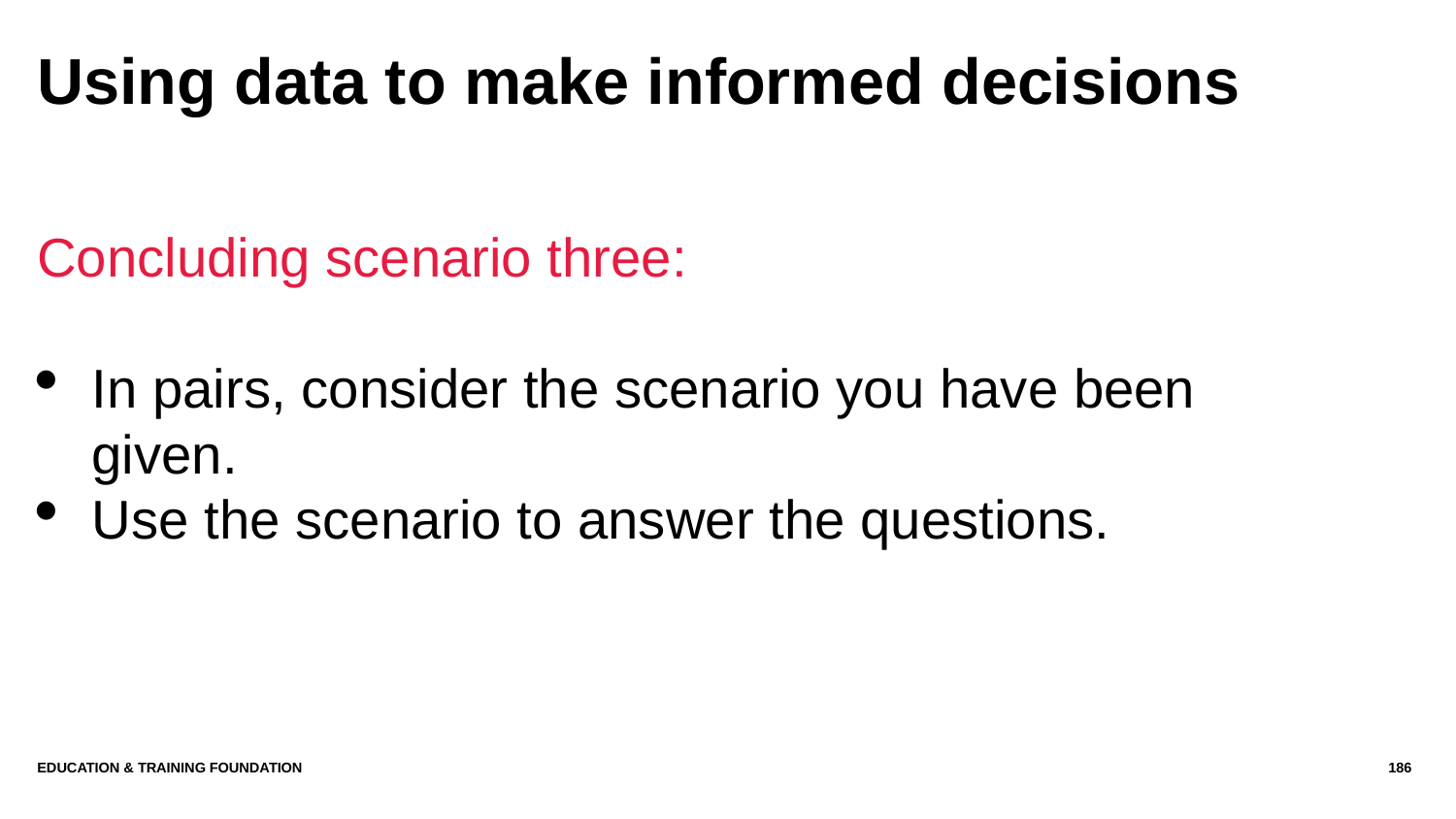

# Using data to make informed decisions
Concluding scenario three:

In pairs, consider the scenario you have been given.
Use the scenario to answer the questions.
Education & Training Foundation
186